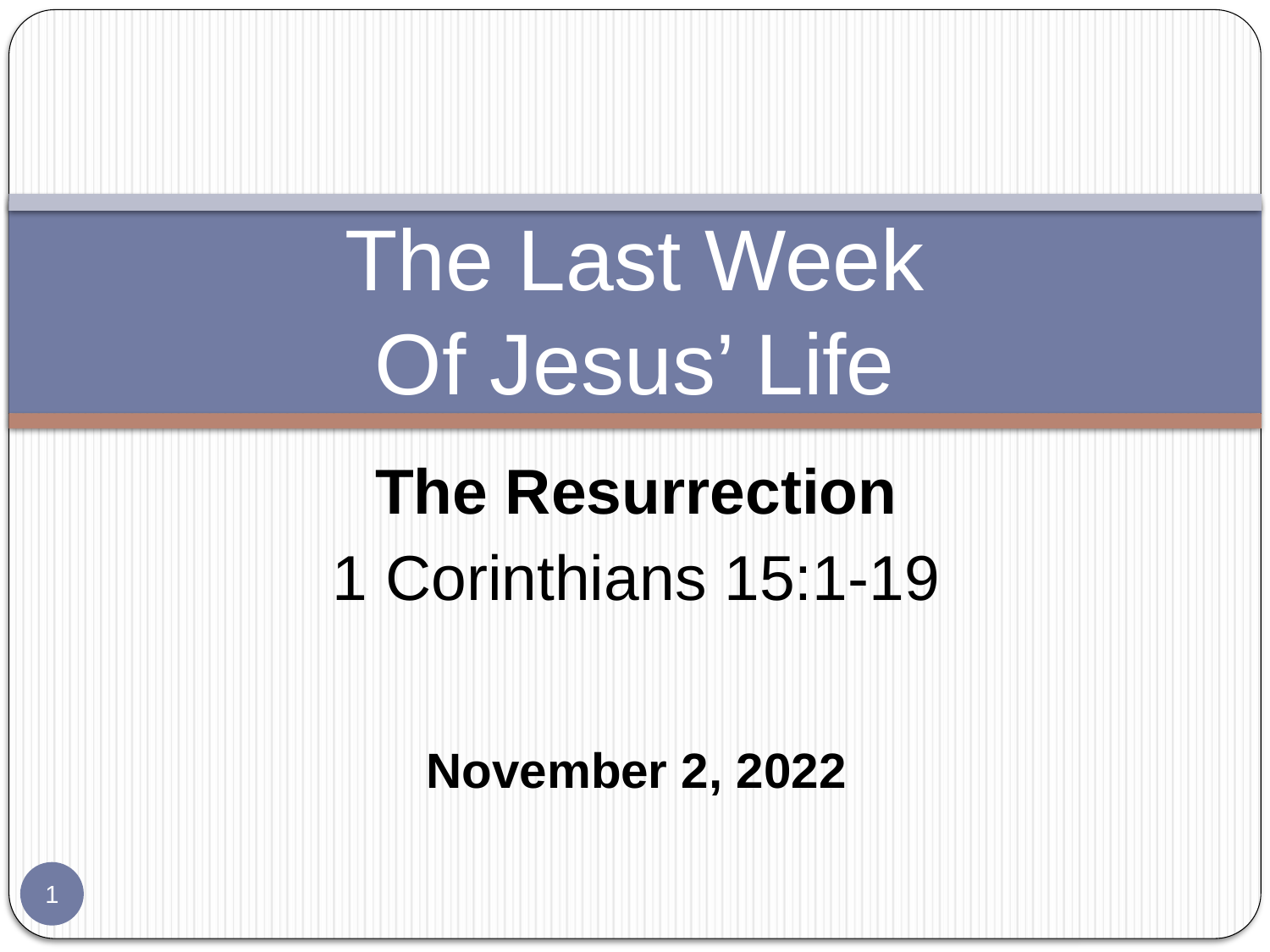

# The Last Week Of Jesus’ Life
The Resurrection
1 Corinthians 15:1-19
November 2, 2022
1